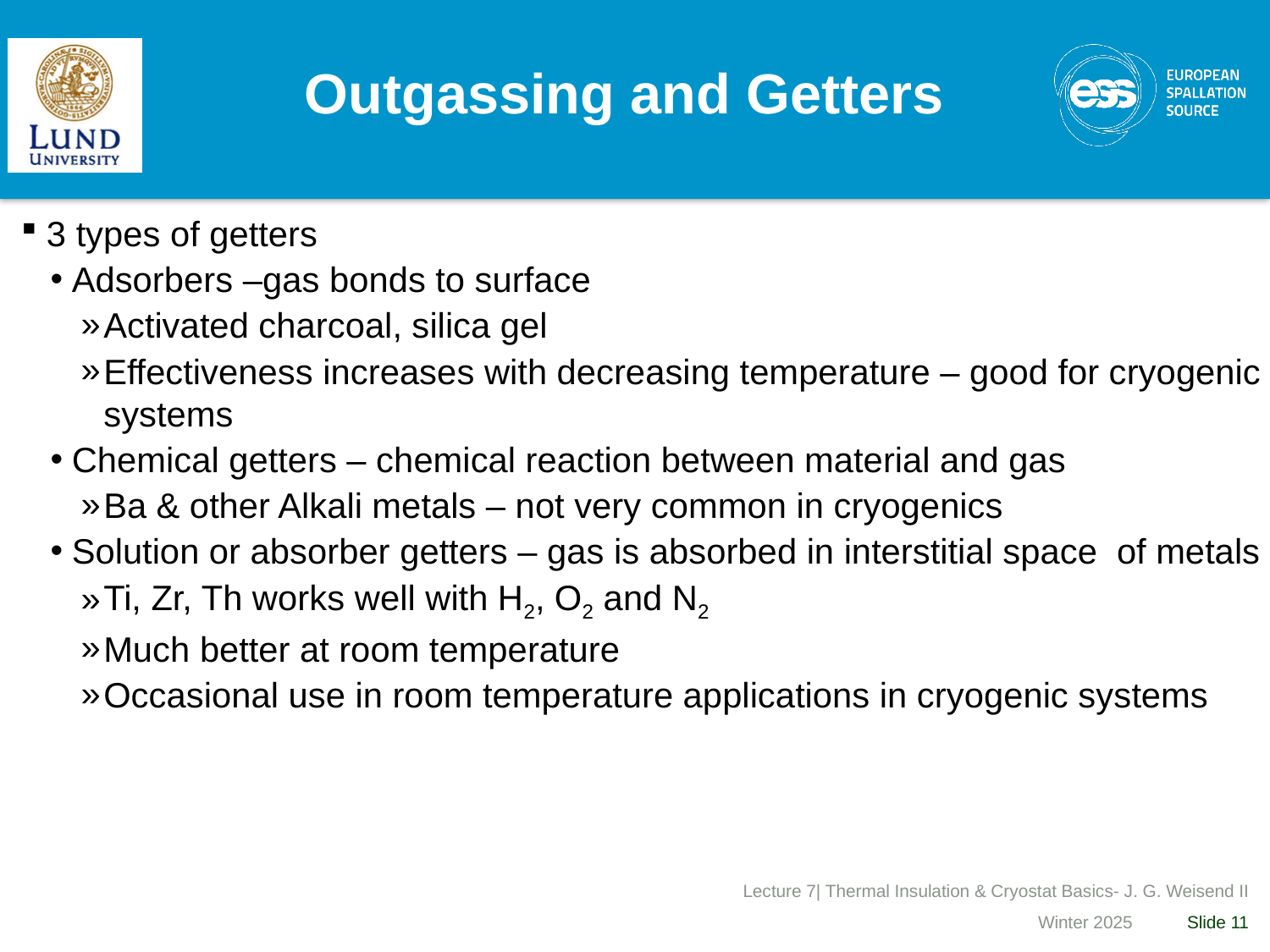

# Outgassing and Getters
3 types of getters
Adsorbers –gas bonds to surface
Activated charcoal, silica gel
Effectiveness increases with decreasing temperature – good for cryogenic systems
Chemical getters – chemical reaction between material and gas
Ba & other Alkali metals – not very common in cryogenics
Solution or absorber getters – gas is absorbed in interstitial space  of metals
Ti, Zr, Th works well with H2, O2 and N2
Much better at room temperature
Occasional use in room temperature applications in cryogenic systems
Lecture 7| Thermal Insulation & Cryostat Basics- J. G. Weisend II
Winter 2025
Slide 11